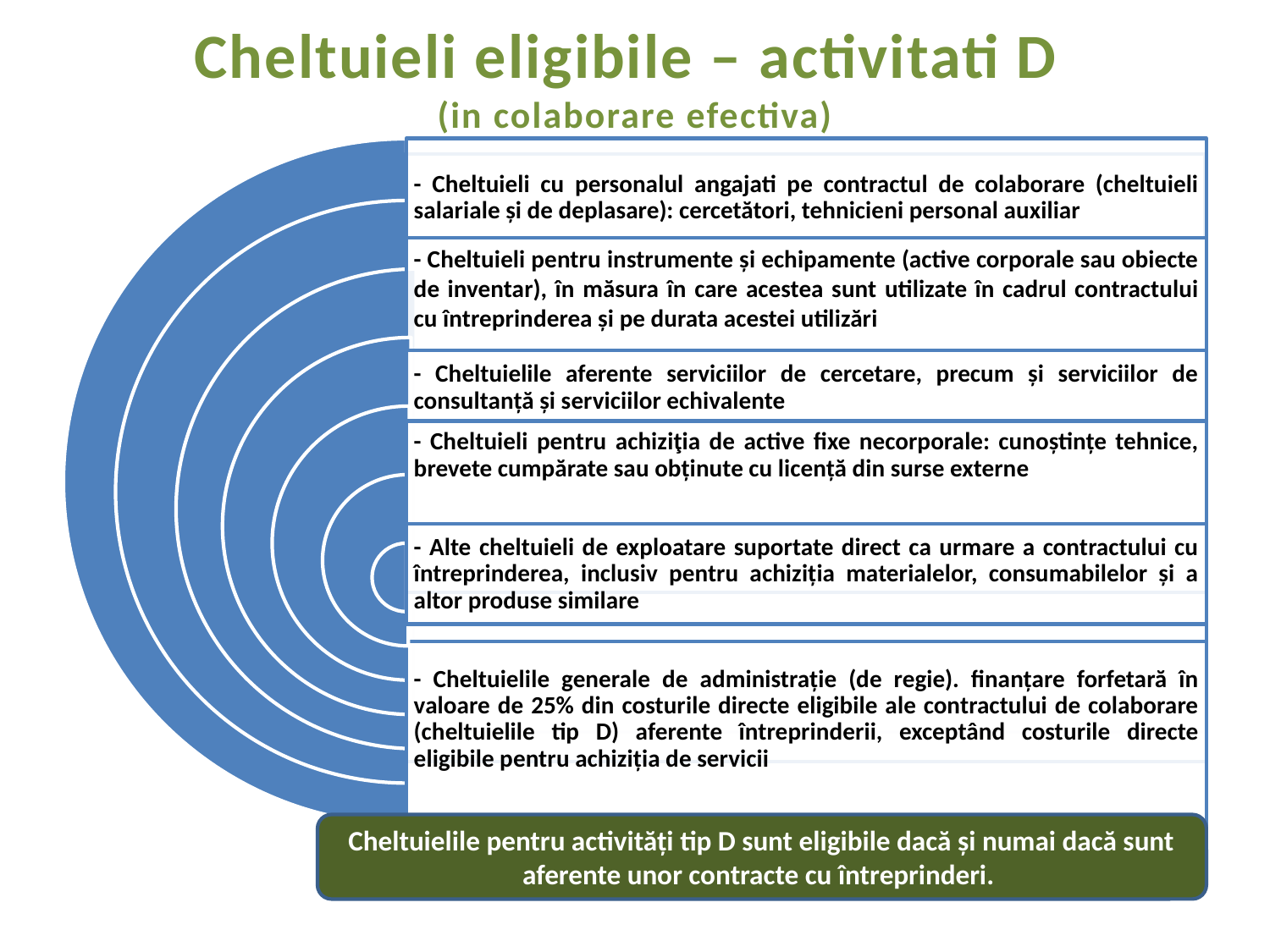

# Cheltuieli eligibile – activitati D (in colaborare efectiva)

- Cheltuieli cu personalul angajati pe contractul de colaborare (cheltuieli salariale și de deplasare): cercetători, tehnicieni personal auxiliar

- Cheltuieli pentru instrumente și echipamente (active corporale sau obiecte de inventar), în măsura în care acestea sunt utilizate în cadrul contractului cu întreprinderea și pe durata acestei utilizări
- Cheltuielile aferente serviciilor de cercetare, precum și serviciilor de consultanță și serviciilor echivalente

- Cheltuielile generale de administrație (de regie). finanțare forfetară în valoare de 25% din costurile directe eligibile ale contractului de colaborare (cheltuielile tip D) aferente întreprinderii, exceptând costurile directe eligibile pentru achiziția de servicii
- Cheltuieli pentru achiziţia de active fixe necorporale: cunoștințe tehnice, brevete cumpărate sau obținute cu licență din surse externe
- Alte cheltuieli de exploatare suportate direct ca urmare a contractului cu întreprinderea, inclusiv pentru achiziția materialelor, consumabilelor și a altor produse similare
Cheltuielile pentru activități tip D sunt eligibile dacă și numai dacă sunt aferente unor contracte cu întreprinderi.